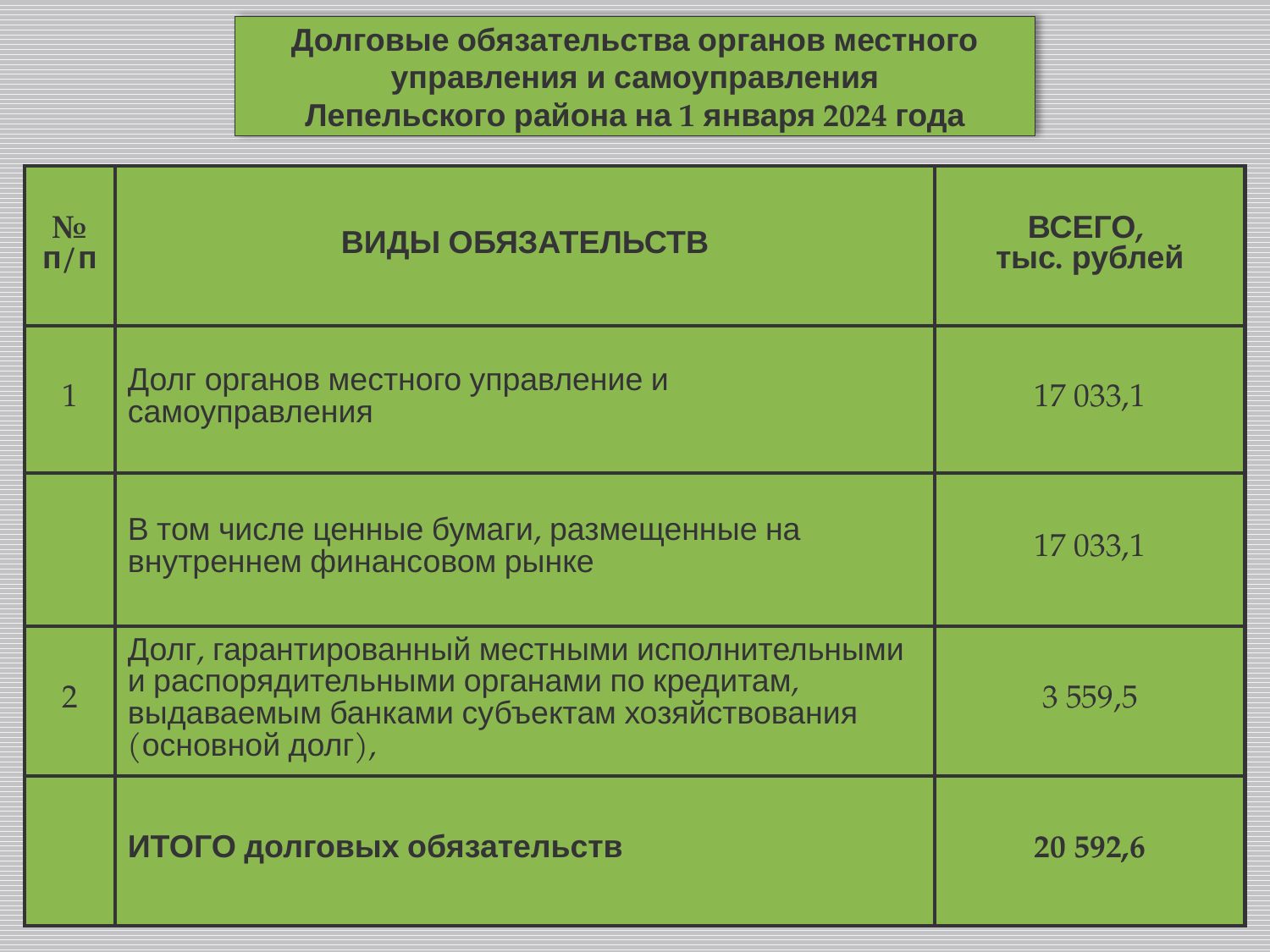

Долговые обязательства органов местного управления и самоуправления
Лепельского района на 1 января 2024 года
| № п/п | ВИДЫ ОБЯЗАТЕЛЬСТВ | ВСЕГО, тыс. рублей |
| --- | --- | --- |
| 1 | Долг органов местного управление и самоуправления | 17 033,1 |
|  | В том числе ценные бумаги, размещенные на внутреннем финансовом рынке | 17 033,1 |
| 2 | Долг, гарантированный местными исполнительными и распорядительными органами по кредитам, выдаваемым банками субъектам хозяйствования (основной долг), | 3 559,5 |
|  | ИТОГО долговых обязательств | 20 592,6 |